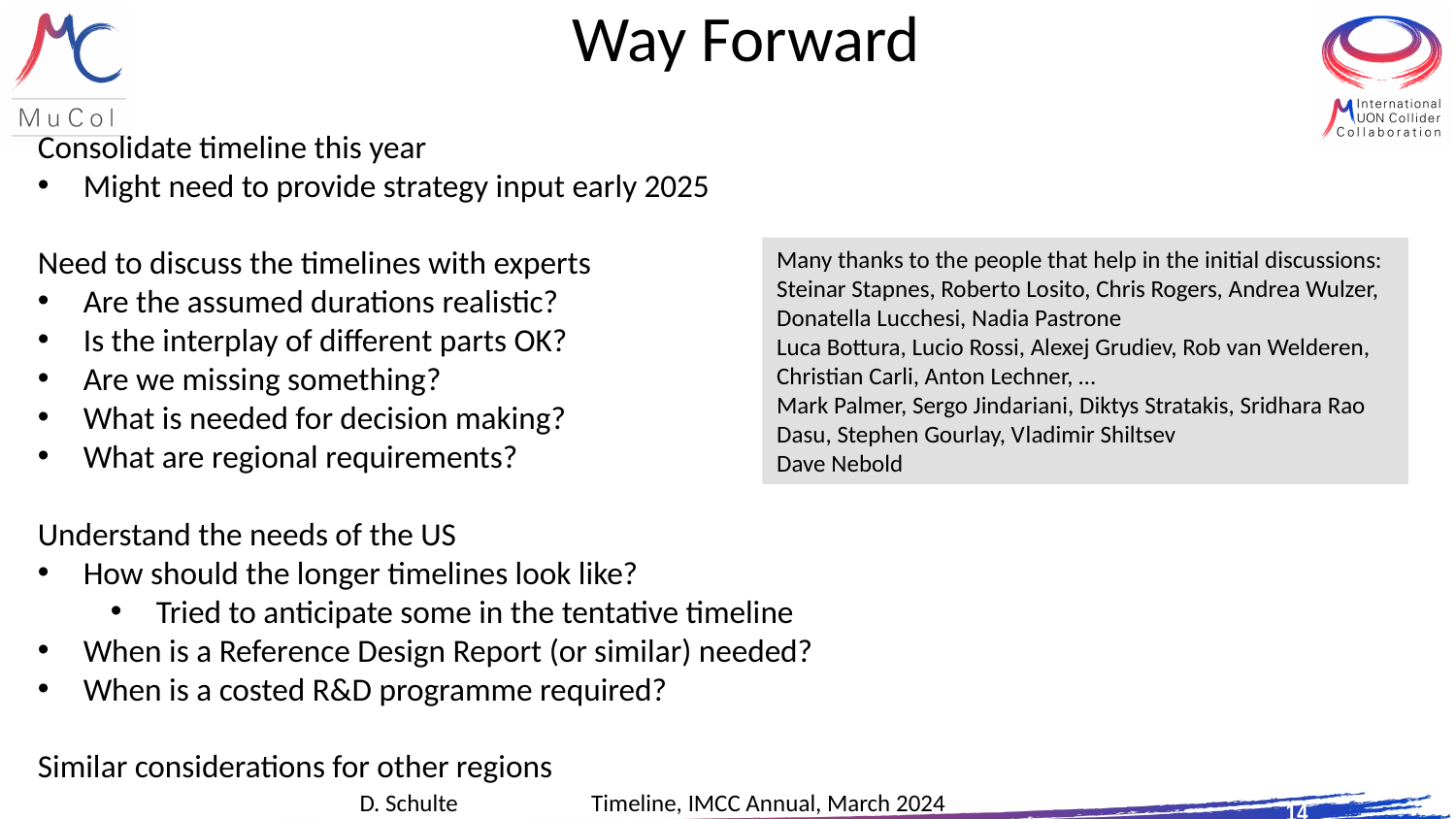

# Way Forward

Consolidate timeline this year
Might need to provide strategy input early 2025

Need to discuss the timelines with experts
Are the assumed durations realistic?
Is the interplay of different parts OK?
Are we missing something?
What is needed for decision making?
What are regional requirements?

Understand the needs of the US
How should the longer timelines look like?
Tried to anticipate some in the tentative timeline
When is a Reference Design Report (or similar) needed?
When is a costed R&D programme required?

Similar considerations for other regions
Many thanks to the people that help in the initial discussions:
Steinar Stapnes, Roberto Losito, Chris Rogers, Andrea Wulzer, Donatella Lucchesi, Nadia Pastrone
Luca Bottura, Lucio Rossi, Alexej Grudiev, Rob van Welderen, Christian Carli, Anton Lechner, …
Mark Palmer, Sergo Jindariani, Diktys Stratakis, Sridhara Rao Dasu, Stephen Gourlay, Vladimir Shiltsev
Dave Nebold
14
D. Schulte                        Timeline, IMCC Annual, March 2024
14